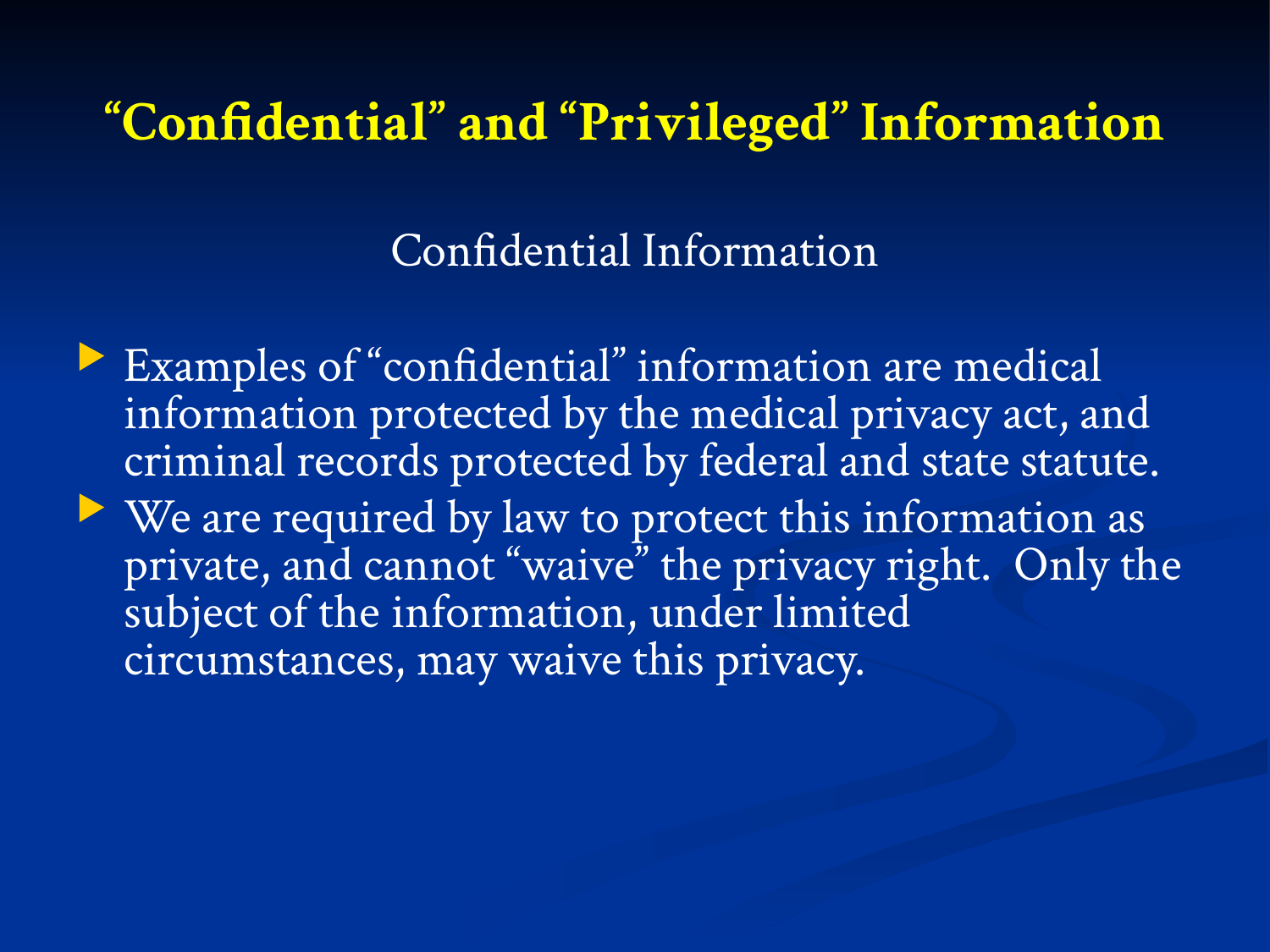

# “Confidential” and “Privileged” Information
Confidential Information

Examples of “confidential” information are medical information protected by the medical privacy act, and criminal records protected by federal and state statute.
We are required by law to protect this information as private, and cannot “waive” the privacy right.  Only the subject of the information, under limited circumstances, may waive this privacy.